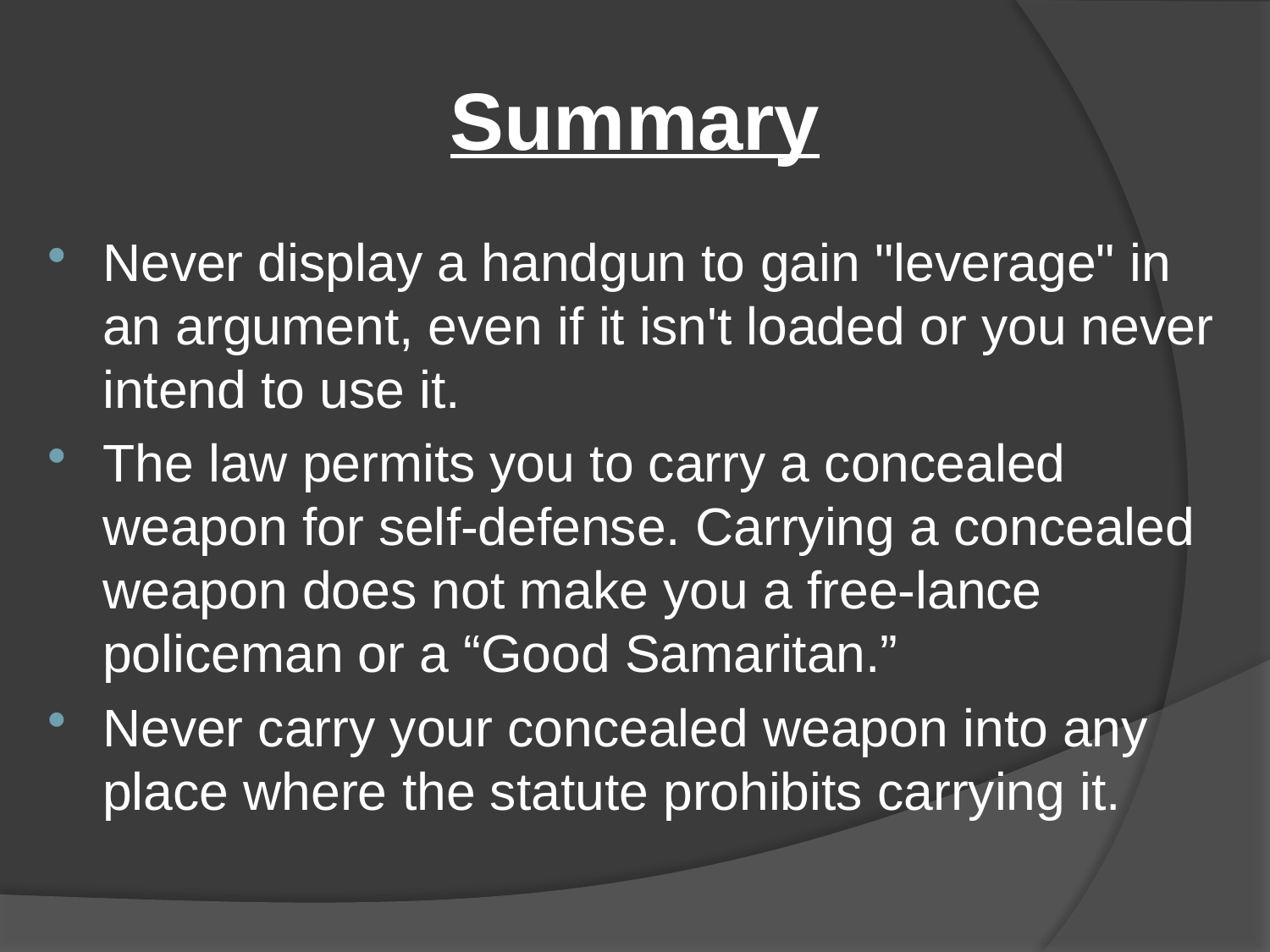

# Summary
Never display a handgun to gain "leverage" in an argument, even if it isn't loaded or you never intend to use it.
The law permits you to carry a concealed weapon for self-defense. Carrying a concealed weapon does not make you a free-lance policeman or a “Good Samaritan.”
Never carry your concealed weapon into any place where the statute prohibits carrying it.